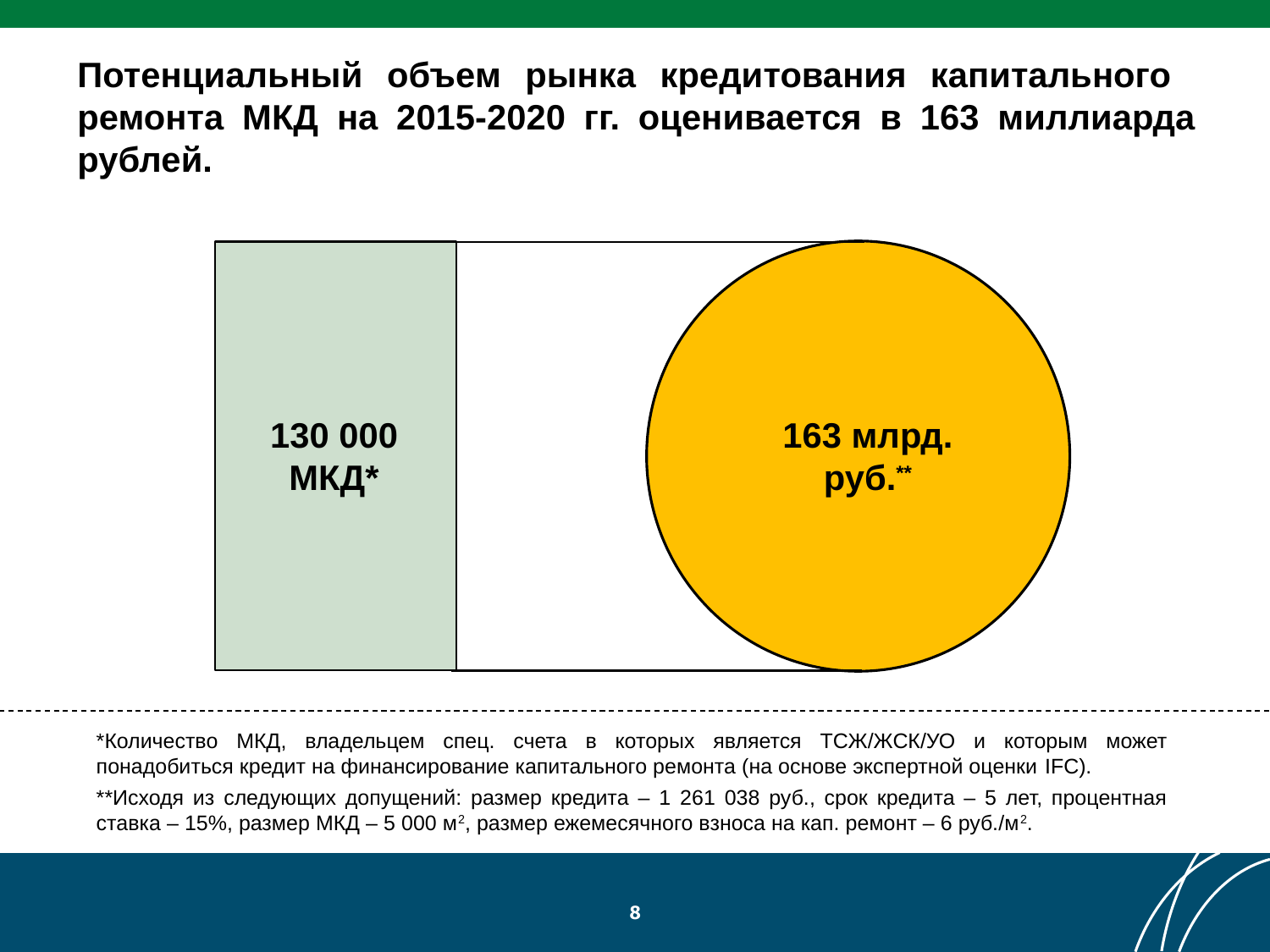

Потенциальный объем рынка кредитования капитального  ремонта МКД на 2015-2020 гг. оценивается в 163 миллиарда рублей.

130 000
МКД*
163 млрд. руб.**
*Количество МКД, владельцем спец. счета в которых является ТСЖ/ЖСК/УО и которым может понадобиться кредит на финансирование капитального ремонта (на основе экспертной оценки IFC).
**Исходя из следующих допущений: размер кредита – 1 261 038 руб., срок кредита – 5 лет, процентная ставка – 15%, размер МКД – 5 000 м2, размер ежемесячного взноса на кап. ремонт – 6 руб./м2.
8